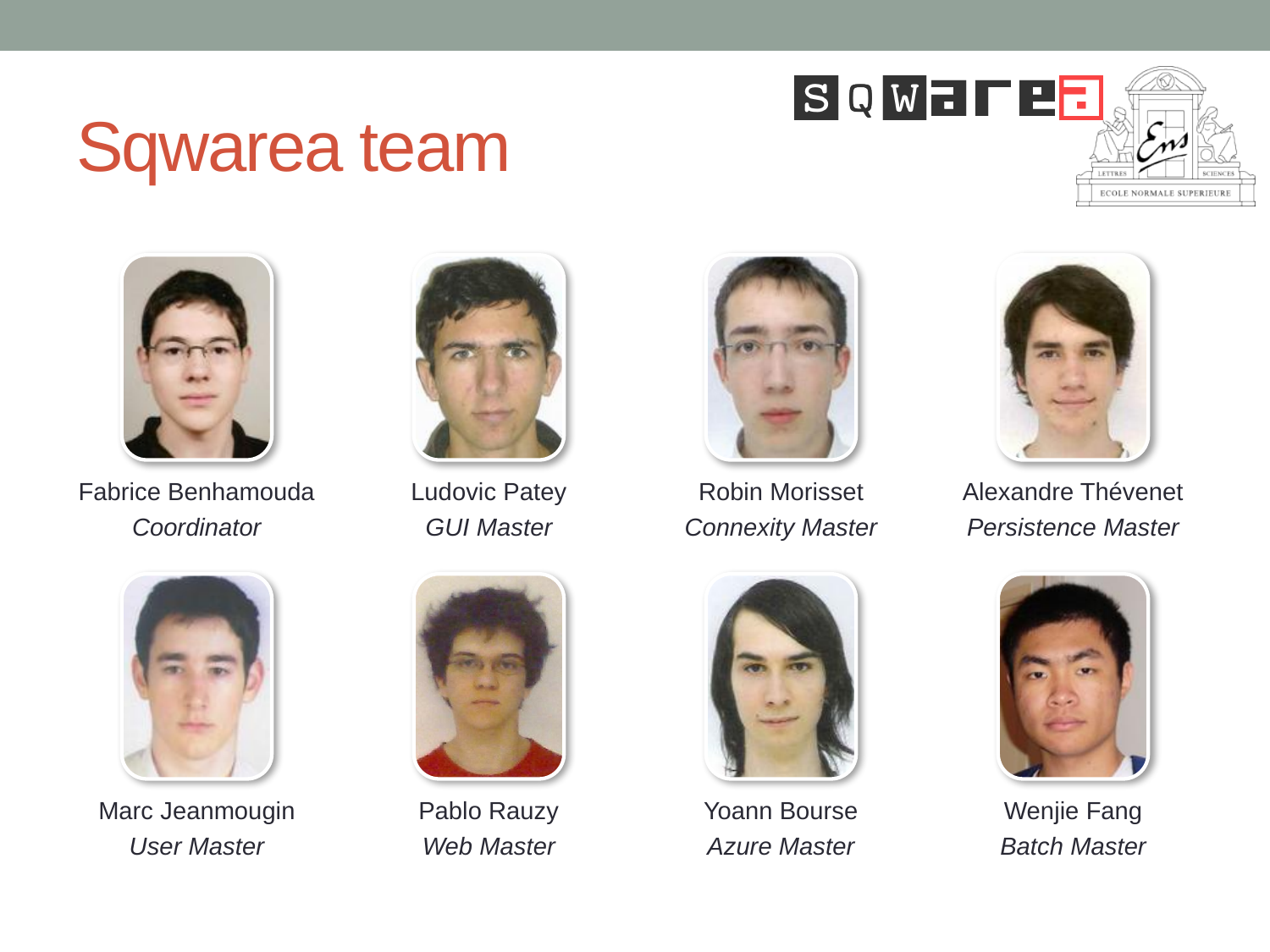

# Sqwarea team
Fabrice Benhamouda
Coordinator
Ludovic Patey
GUI Master
Robin Morisset
Connexity Master
Alexandre Thévenet
Persistence Master
Marc Jeanmougin
User Master
Pablo Rauzy
Web Master
Yoann Bourse
Azure Master
Wenjie Fang
Batch Master